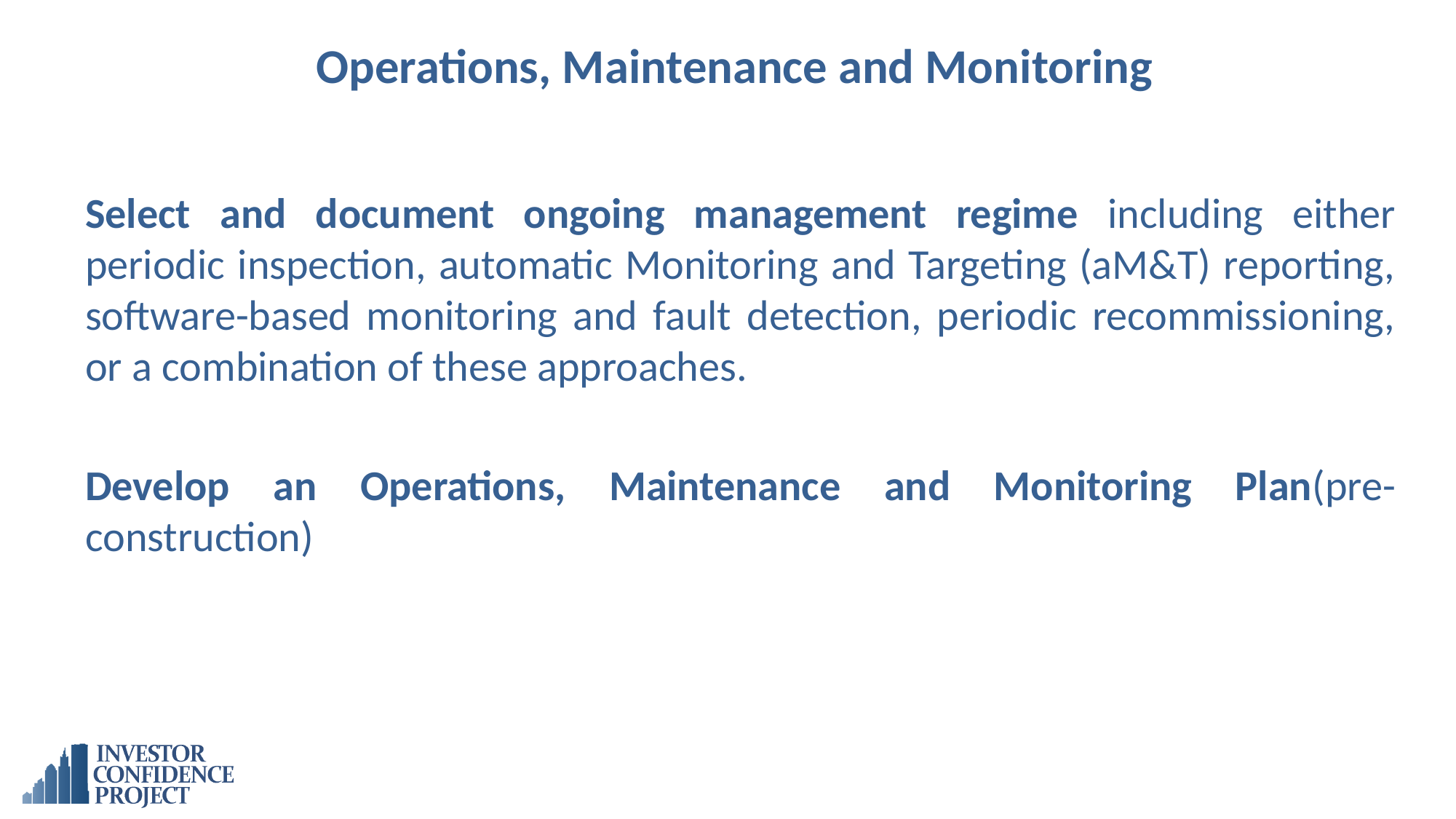

# Operations, Maintenance and Monitoring

Select and document ongoing management regime including either periodic inspection, automatic Monitoring and Targeting (aM&T) reporting, software-based monitoring and fault detection, periodic recommissioning, or a combination of these approaches.

Develop an Operations, Maintenance and Monitoring Plan(pre-construction)